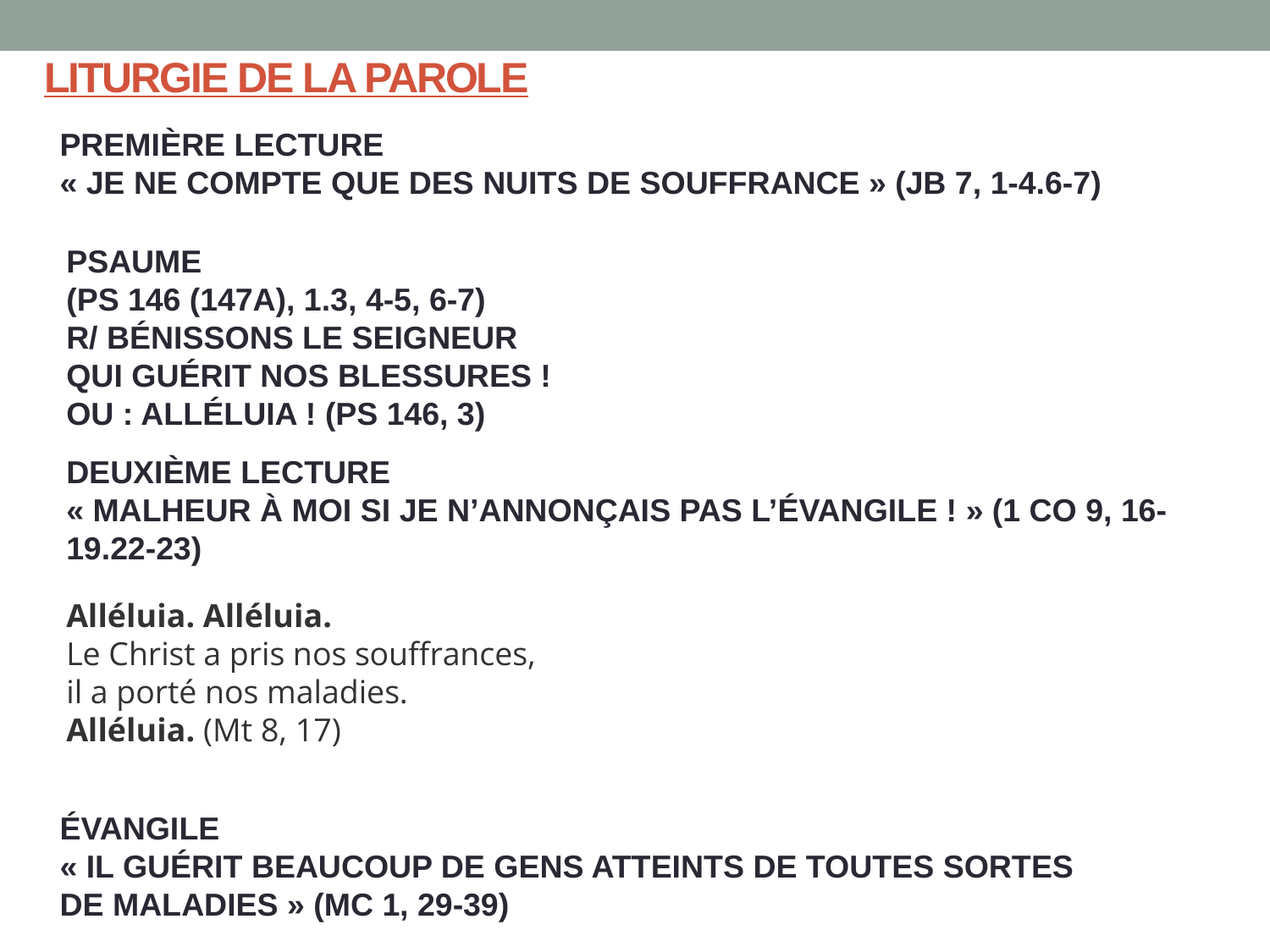

# LITURGIE DE LA PAROLE

PREMIÈRE LECTURE
« Je ne compte que des nuits de souffrance » (Jb 7, 1-4.6-7)
PSAUME
(Ps 146 (147a), 1.3, 4-5, 6-7)
R/ Bénissons le Seigneur
qui guérit nos blessures !
ou : Alléluia ! (Ps 146, 3)
DEUXIÈME LECTURE
« Malheur à moi si je n’annonçais pas l’Évangile ! » (1 Co 9, 16-19.22-23)

Alléluia. Alléluia.
Le Christ a pris nos souffrances,
il a porté nos maladies.
Alléluia. (Mt 8, 17)
ÉVANGILE
« Il guérit beaucoup de gens atteints de toutes sortes
de maladies » (Mc 1, 29-39)